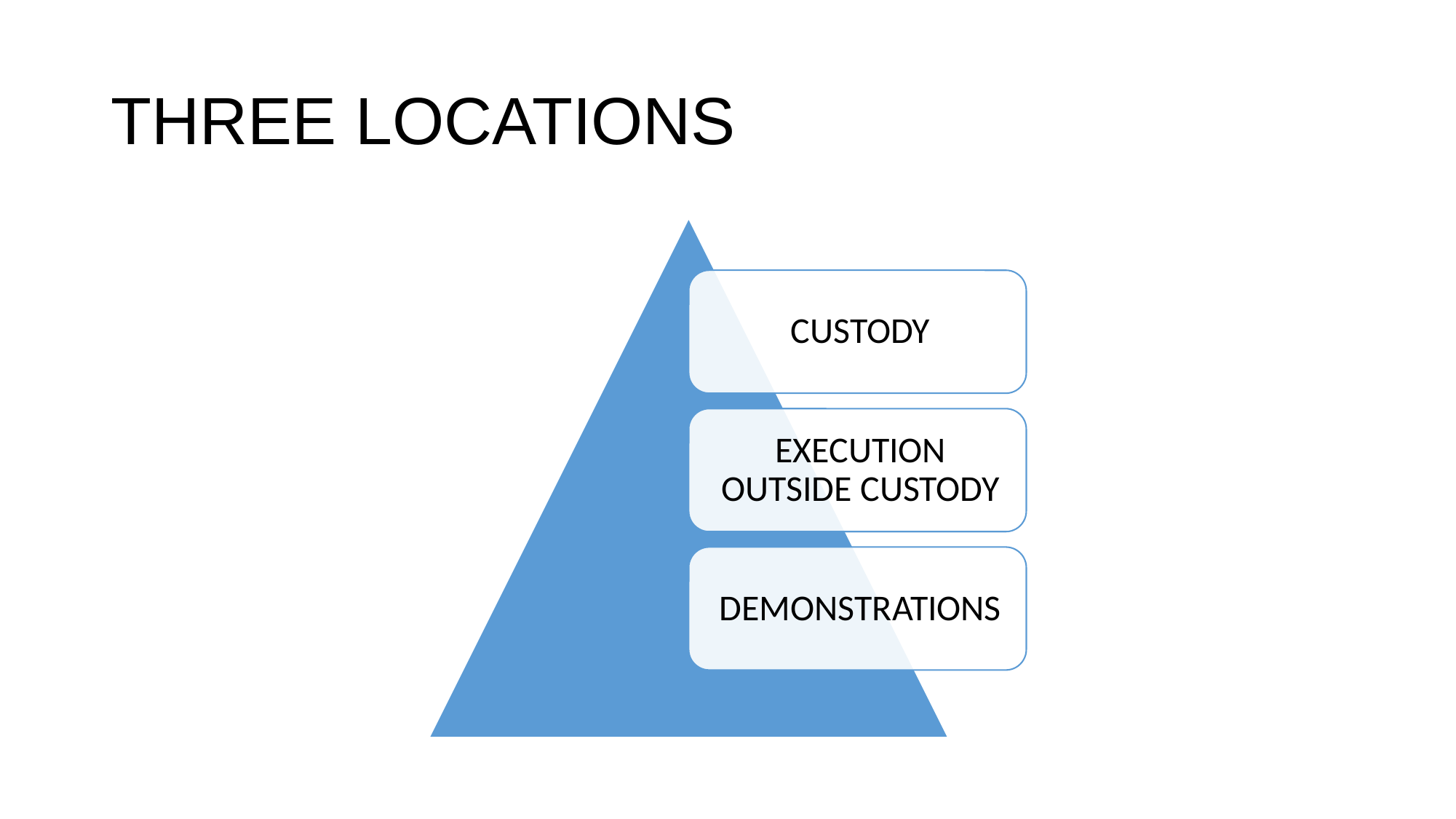

# THREE LOCATIONS
CUSTODY
EXECUTION OUTSIDE CUSTODY
DEMONSTRATIONS